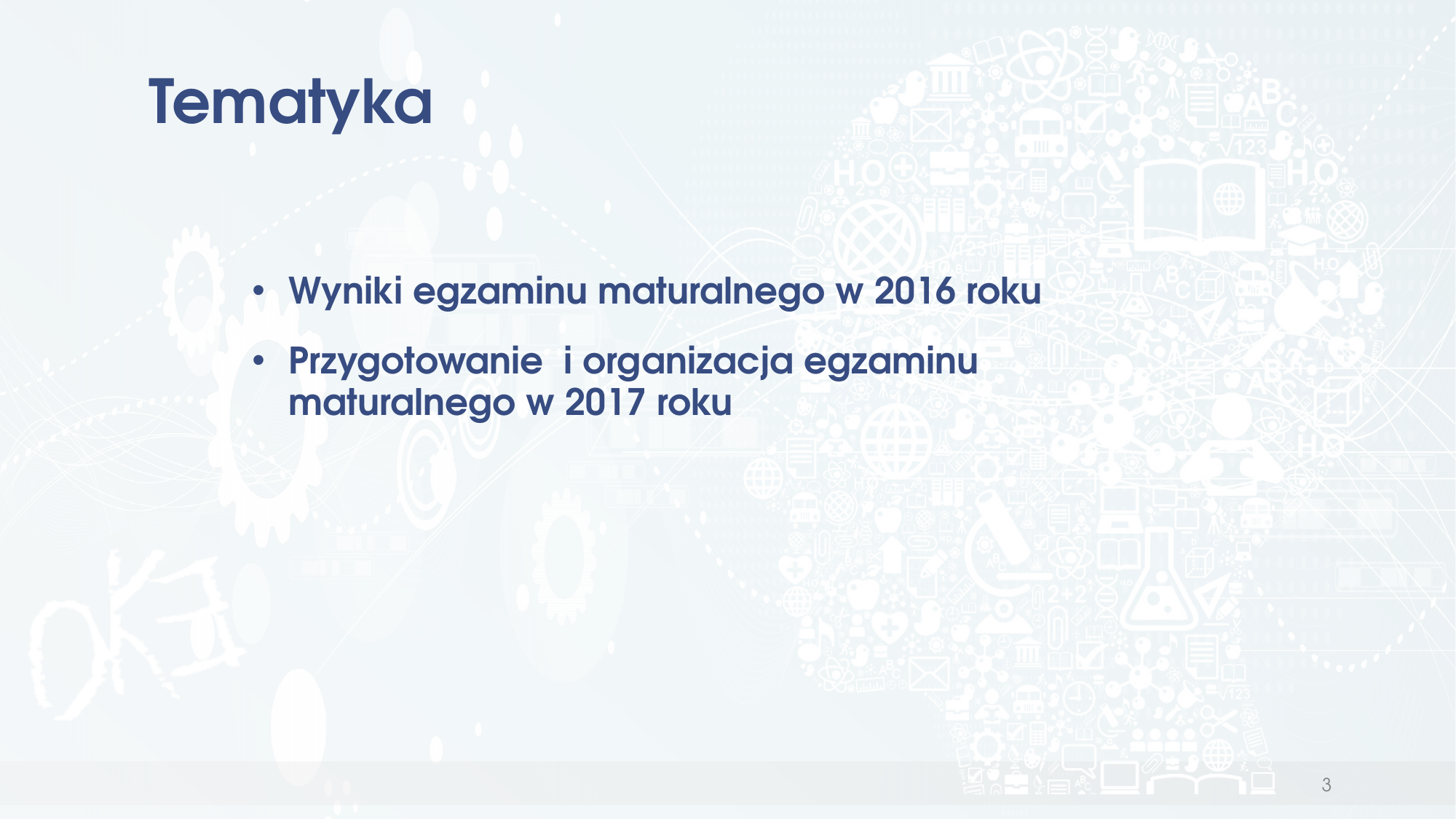

# Tematyka
Wyniki egzaminu maturalnego w 2016 roku
Przygotowanie  i organizacja egzaminu maturalnego w 2017 roku

3